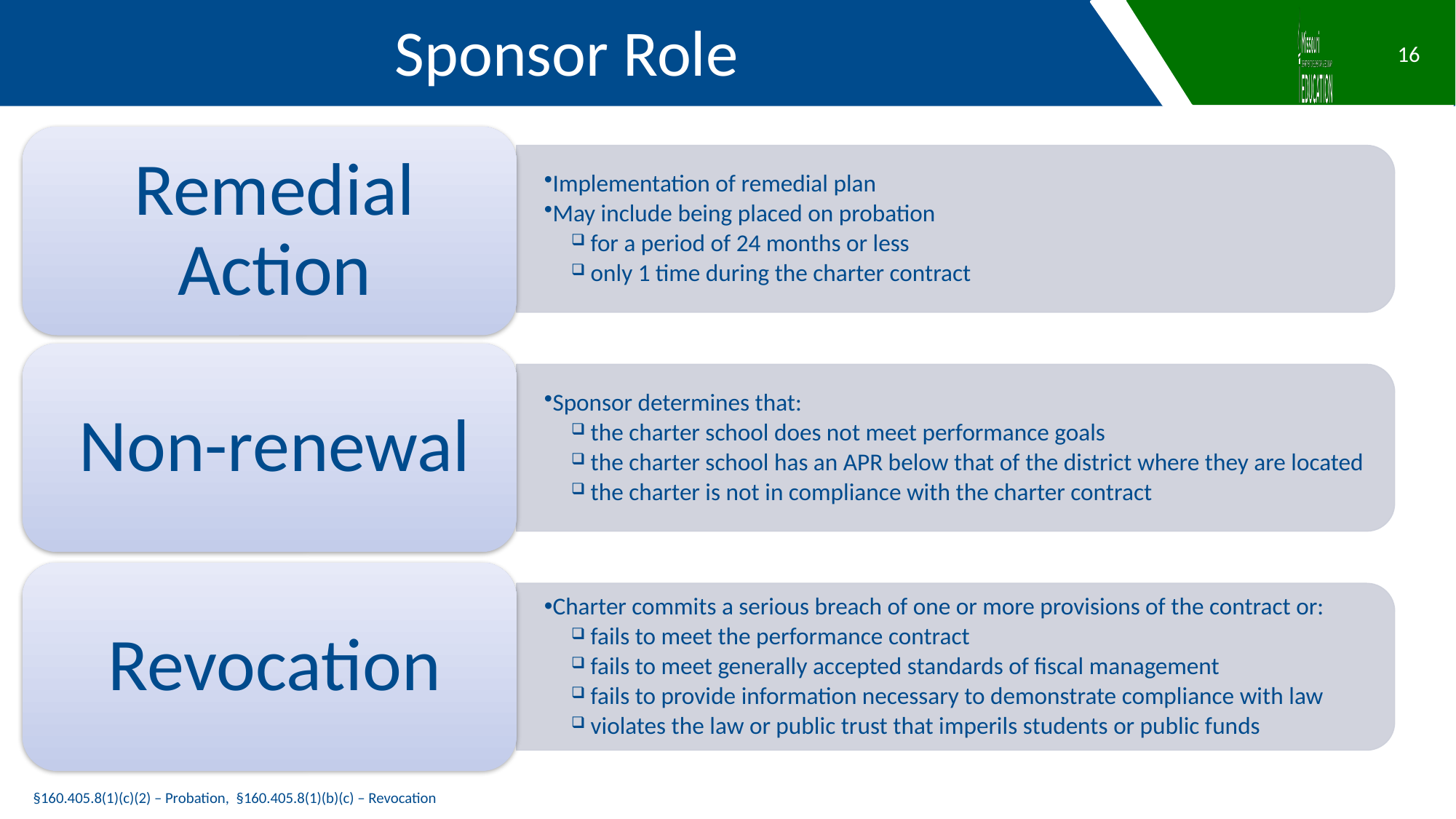

Sponsor Role
16
Implementation of remedial plan
May include being placed on probation
 for a period of 24 months or less
 only 1 time during the charter contract
Remedial Action
Sponsor determines that:
 the charter school does not meet performance goals
 the charter school has an APR below that of the district where they are located
 the charter is not in compliance with the charter contract
Non-renewal
Charter commits a serious breach of one or more provisions of the contract or:
 fails to meet the performance contract
 fails to meet generally accepted standards of fiscal management
 fails to provide information necessary to demonstrate compliance with law
 violates the law or public trust that imperils students or public funds
Revocation
§160.405.8(1)(c)(2) – Probation,  §160.405.8(1)(b)(c) – Revocation